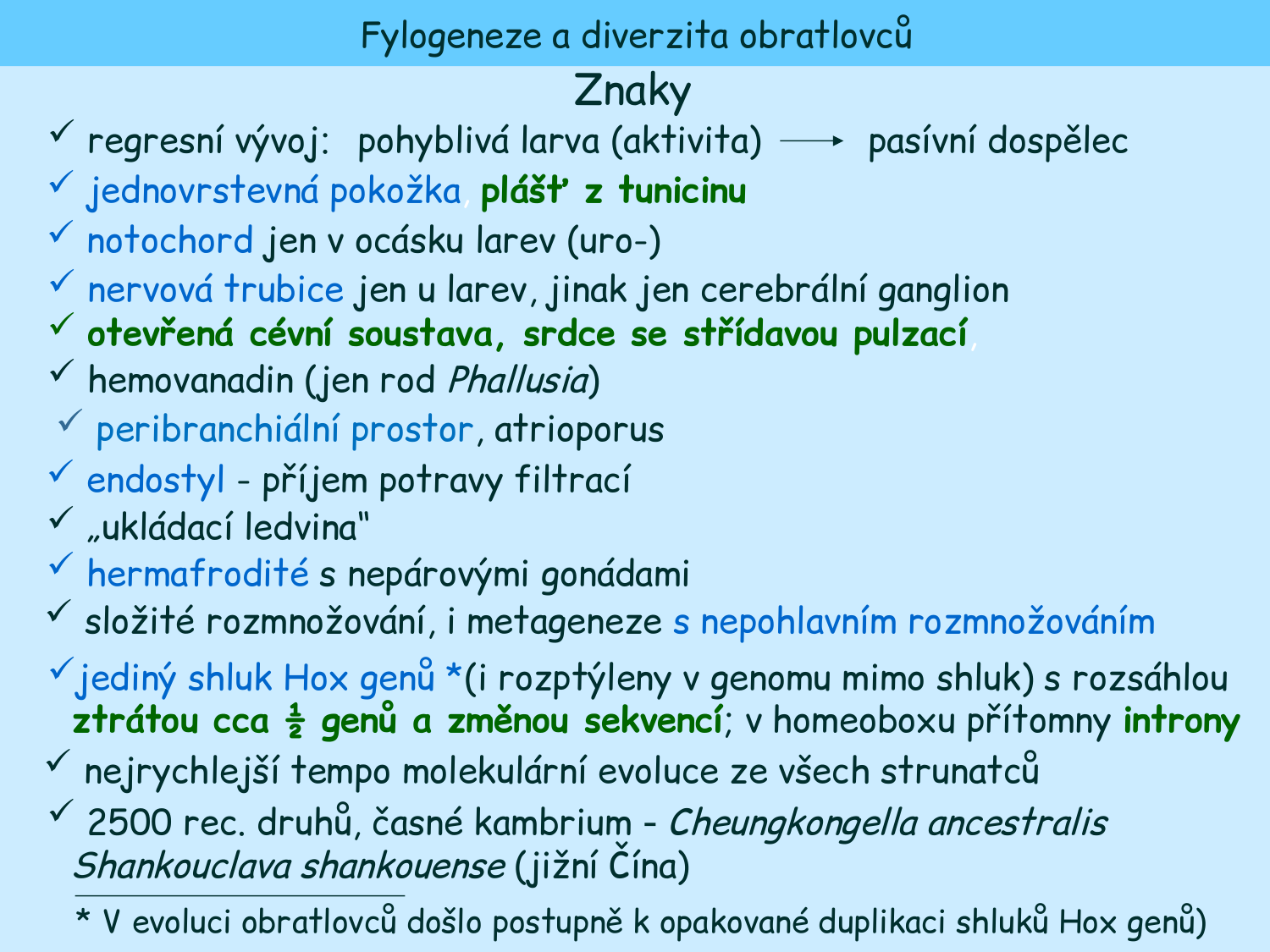

Fylogeneze a diverzita obratlovců
Znaky
 regresní vývoj:
pohyblivá larva (aktivita)
pasívní dospělec

 jednovrstevná pokožka, plášť z tunicinu
 notochord jen v ocásku larev (uro-)
 nervová trubice jen u larev, jinak jen cerebrální ganglion
 otevřená cévní soustava, srdce se střídavou pulzací,
 hemovanadin (jen rod Phallusia)
 peribranchiální prostor, atrioporus
 endostyl - příjem potravy filtrací
 „ukládací ledvina“
 hermafrodité s nepárovými gonádami
 složité rozmnožování, i metageneze s nepohlavním rozmnožováním
jediný shluk Hox genů *(i rozptýleny v genomu mimo shluk) s rozsáhlou ztrátou cca ½ genů a změnou sekvencí; v homeoboxu přítomny introny
 nejrychlejší tempo molekulární evoluce ze všech strunatců
 2500 rec. druhů, časné kambrium - Cheungkongella ancestralis Shankouclava shankouense (jižní Čína)
* V evoluci obratlovců došlo postupně k opakované duplikaci shluků Hox genů)